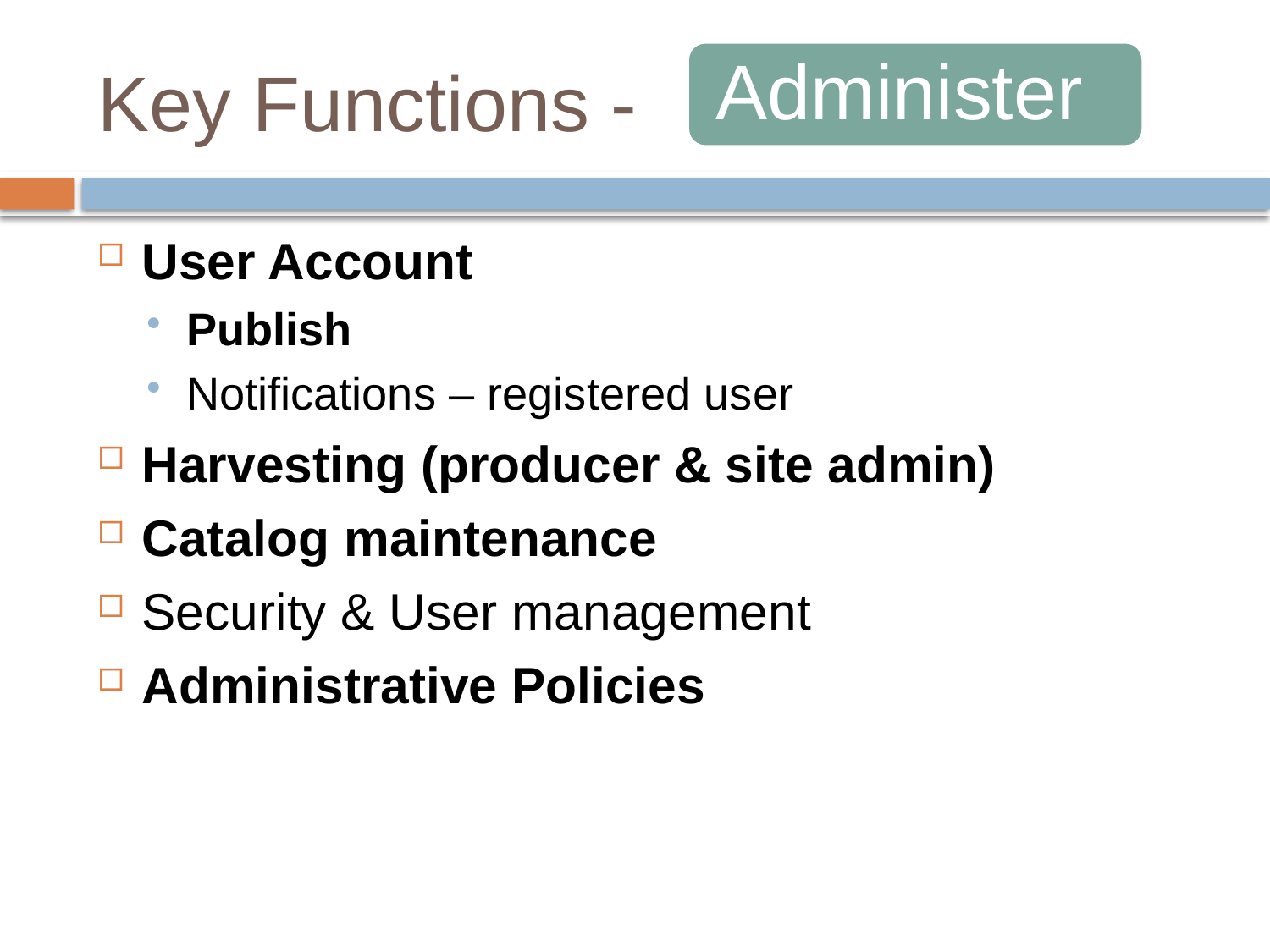

# Key Functions -
Administer
User Account
Publish
Notifications – registered user
Harvesting (producer & site admin)
Catalog maintenance
Security & User management
Administrative Policies